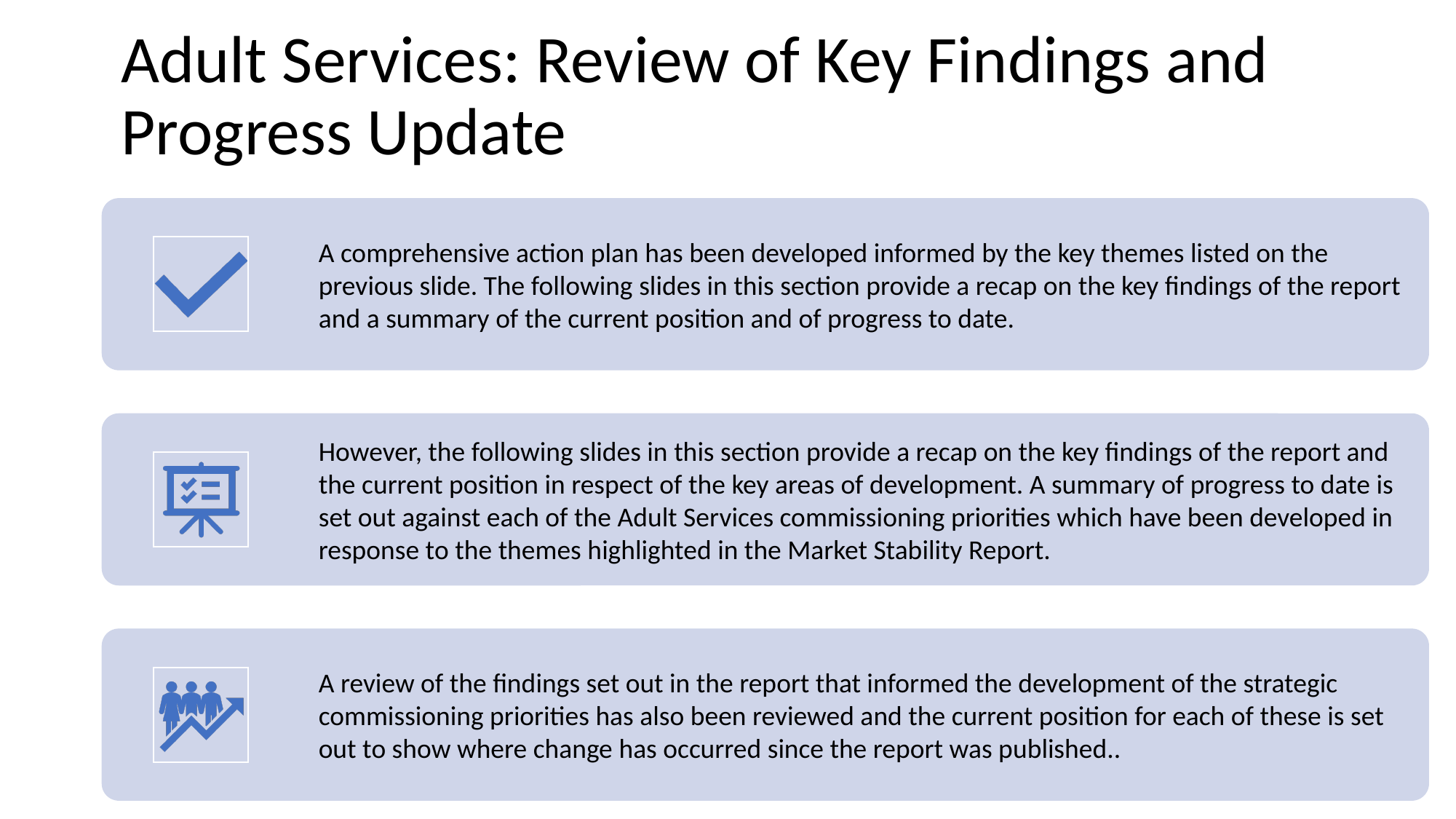

# Adult Services: Review of Key Findings and Progress Update
A comprehensive action plan has been developed informed by the key themes listed on the previous slide. The following slides in this section provide a recap on the key findings of the report and a summary of the current position and of progress to date.
However, the following slides in this section provide a recap on the key findings of the report and the current position in respect of the key areas of development. A summary of progress to date is set out against each of the Adult Services commissioning priorities which have been developed in response to the themes highlighted in the Market Stability Report.
A review of the findings set out in the report that informed the development of the strategic commissioning priorities has also been reviewed and the current position for each of these is set out to show where change has occurred since the report was published..